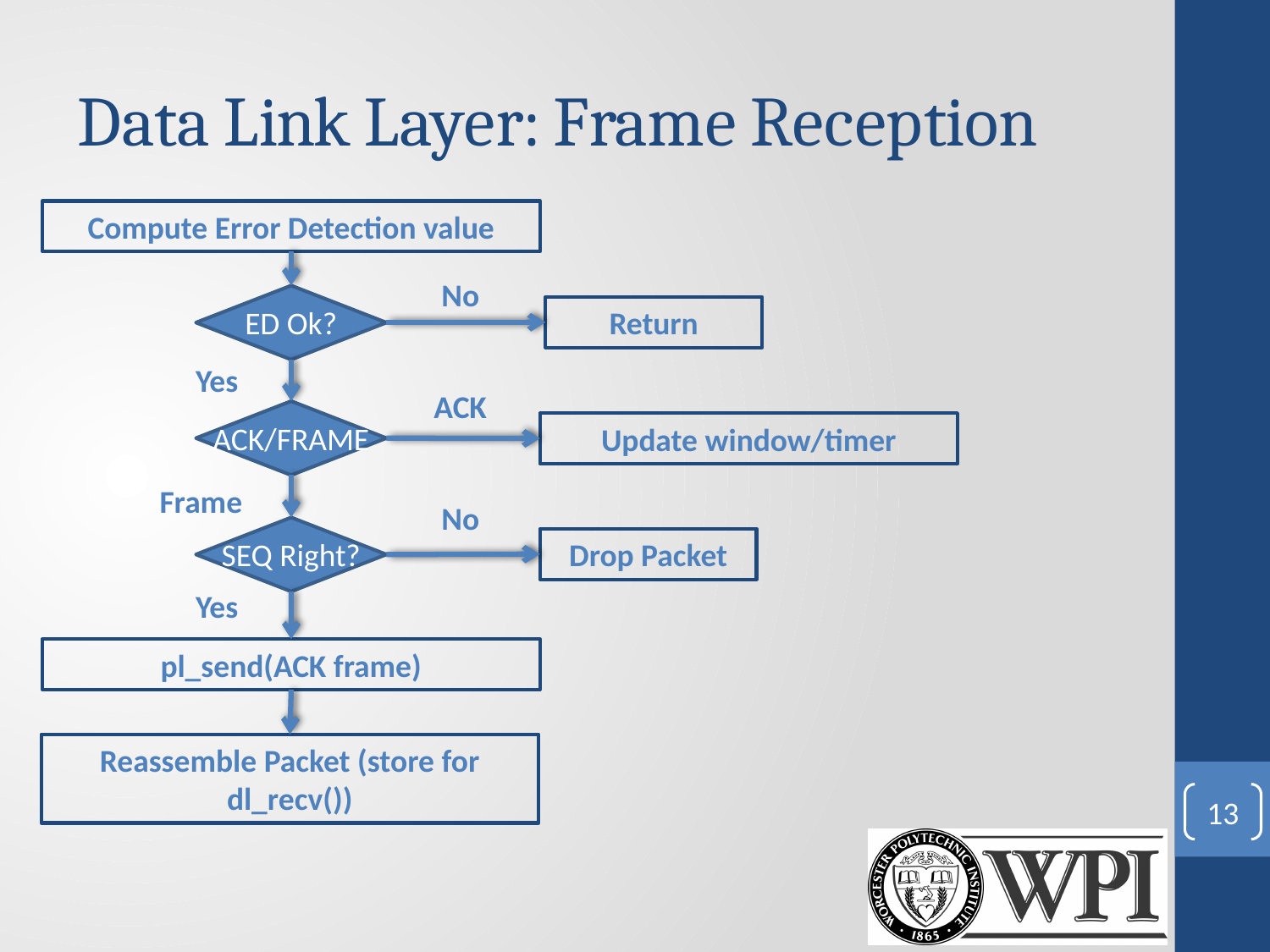

# Data Link Layer: Frame Reception
Compute Error Detection value
No

ED Ok?
Return
Yes
ACK

ACK/FRAME
Update window/timer
Frame
No

SEQ Right?
Drop Packet
Yes
pl_send(ACK frame)
Reassemble Packet (store for dl_recv())
13